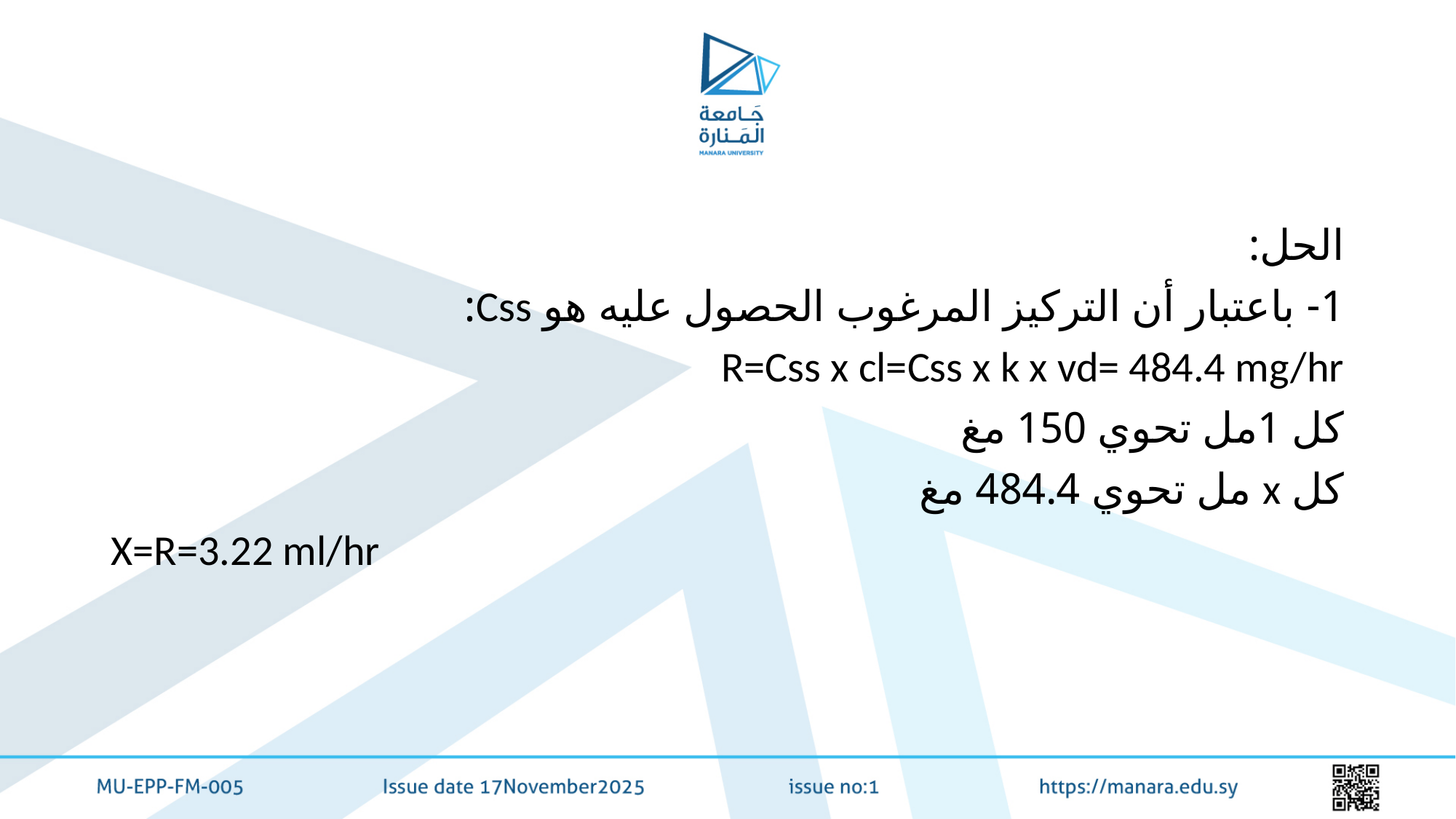

#
الحل:
1- باعتبار أن التركيز المرغوب الحصول عليه هو Css:
R=Css x cl=Css x k x vd= 484.4 mg/hr
كل 1مل تحوي 150 مغ
كل x مل تحوي 484.4 مغ
X=R=3.22 ml/hr